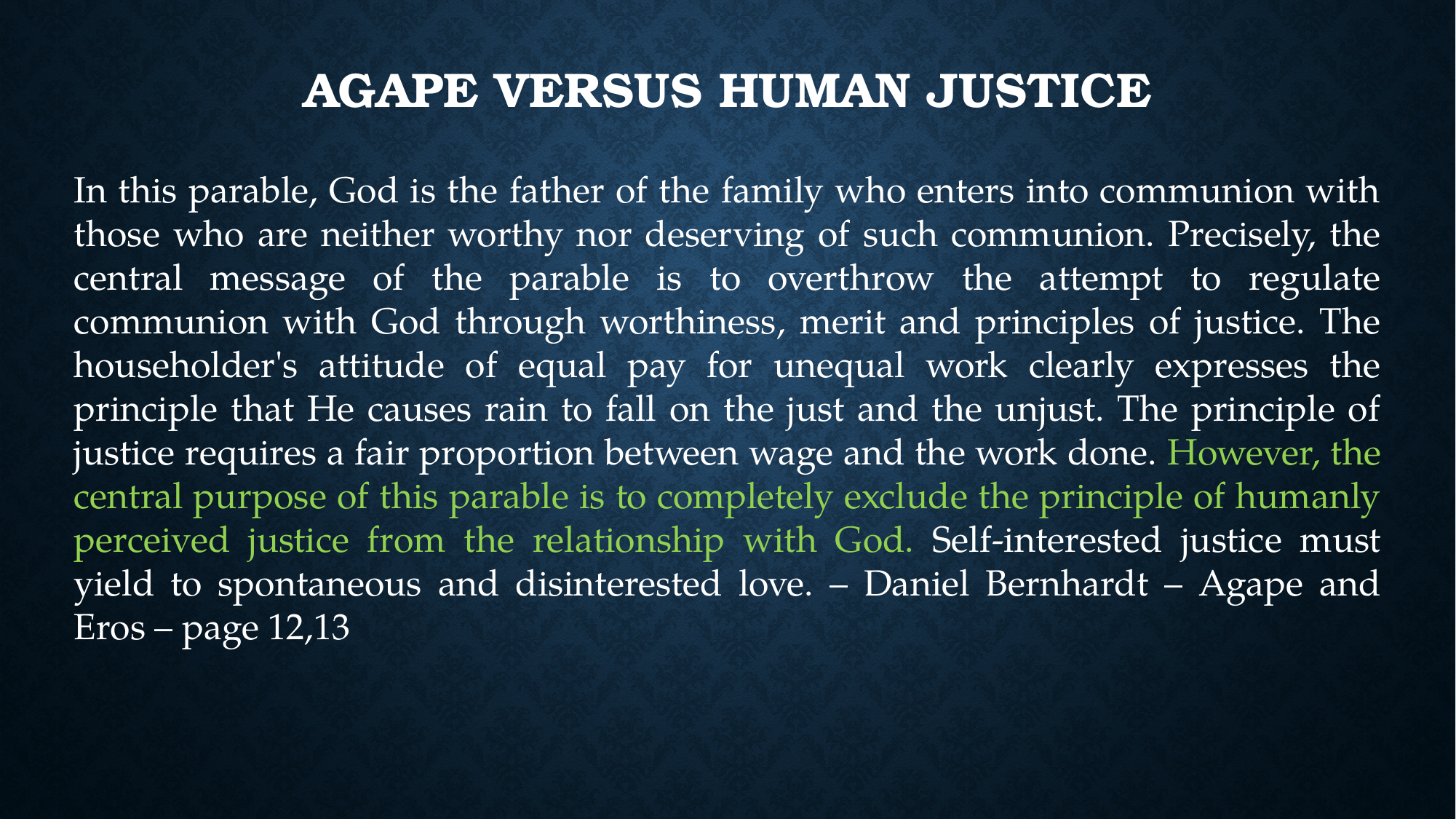

# Agape Versus Human Justice
In this parable, God is the father of the family who enters into communion with those who are neither worthy nor deserving of such communion. Precisely, the central message of the parable is to overthrow the attempt to regulate communion with God through worthiness, merit and principles of justice. The householder's attitude of equal pay for unequal work clearly expresses the principle that He causes rain to fall on the just and the unjust. The principle of justice requires a fair proportion between wage and the work done. However, the central purpose of this parable is to completely exclude the principle of humanly perceived justice from the relationship with God. Self-interested justice must yield to spontaneous and disinterested love. – Daniel Bernhardt – Agape and Eros – page 12,13